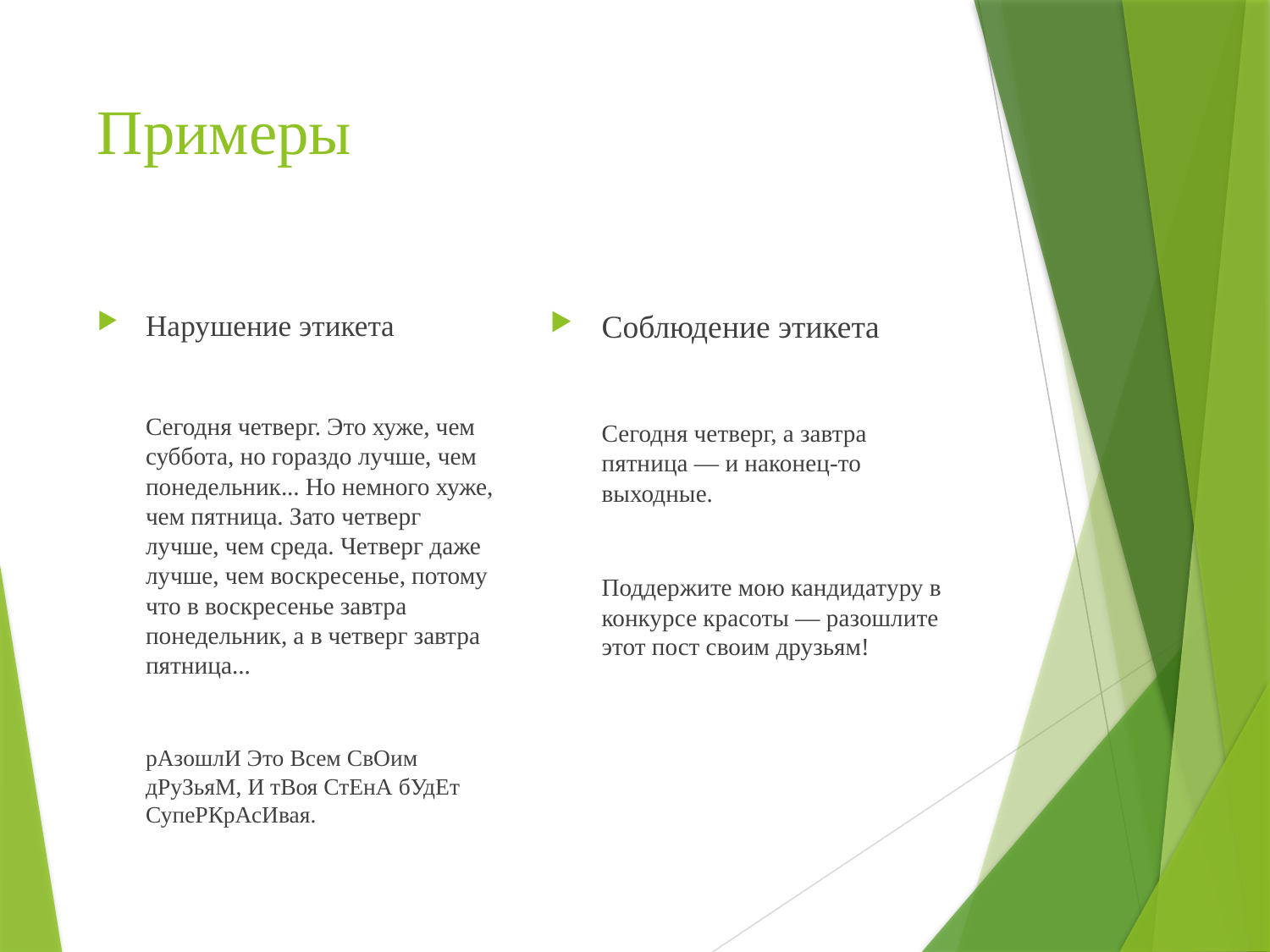

# Примеры
Нарушение этикета

	Сегодня четверг. Это хуже, чем суббота, но гораздо лучше, чем понедельник... Но немного хуже, чем пятница. Зато четверг лучше, чем среда. Четверг даже лучше, чем воскресенье, потому что в воскресенье завтра понедельник, а в четверг завтра пятница...

	рАзошлИ Это Всем СвОим дРуЗьяМ, И тВоя СтЕнА бУдЕт СупеРКрАсИвая.
Соблюдение этикета

	Сегодня четверг, а завтра пятница — и наконец-то выходные.

	Поддержите мою кандидатуру в конкурсе красоты — разошлите этот пост своим друзьям!